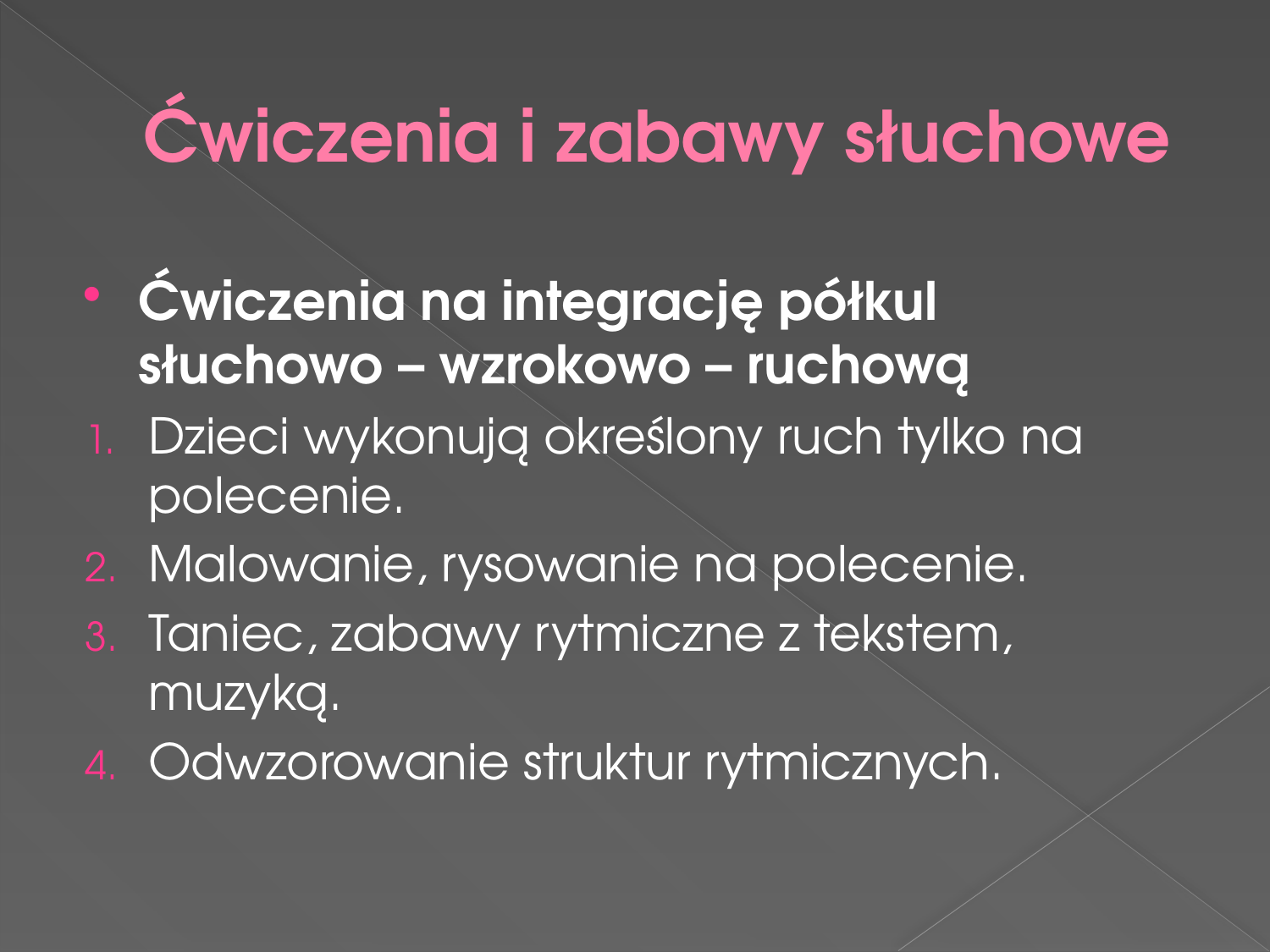

# Ćwiczenia i zabawy słuchowe
Ćwiczenia na integrację półkul słuchowo – wzrokowo – ruchową
Dzieci wykonują określony ruch tylko na polecenie.
Malowanie, rysowanie na polecenie.
Taniec, zabawy rytmiczne z tekstem, muzyką.
Odwzorowanie struktur rytmicznych.